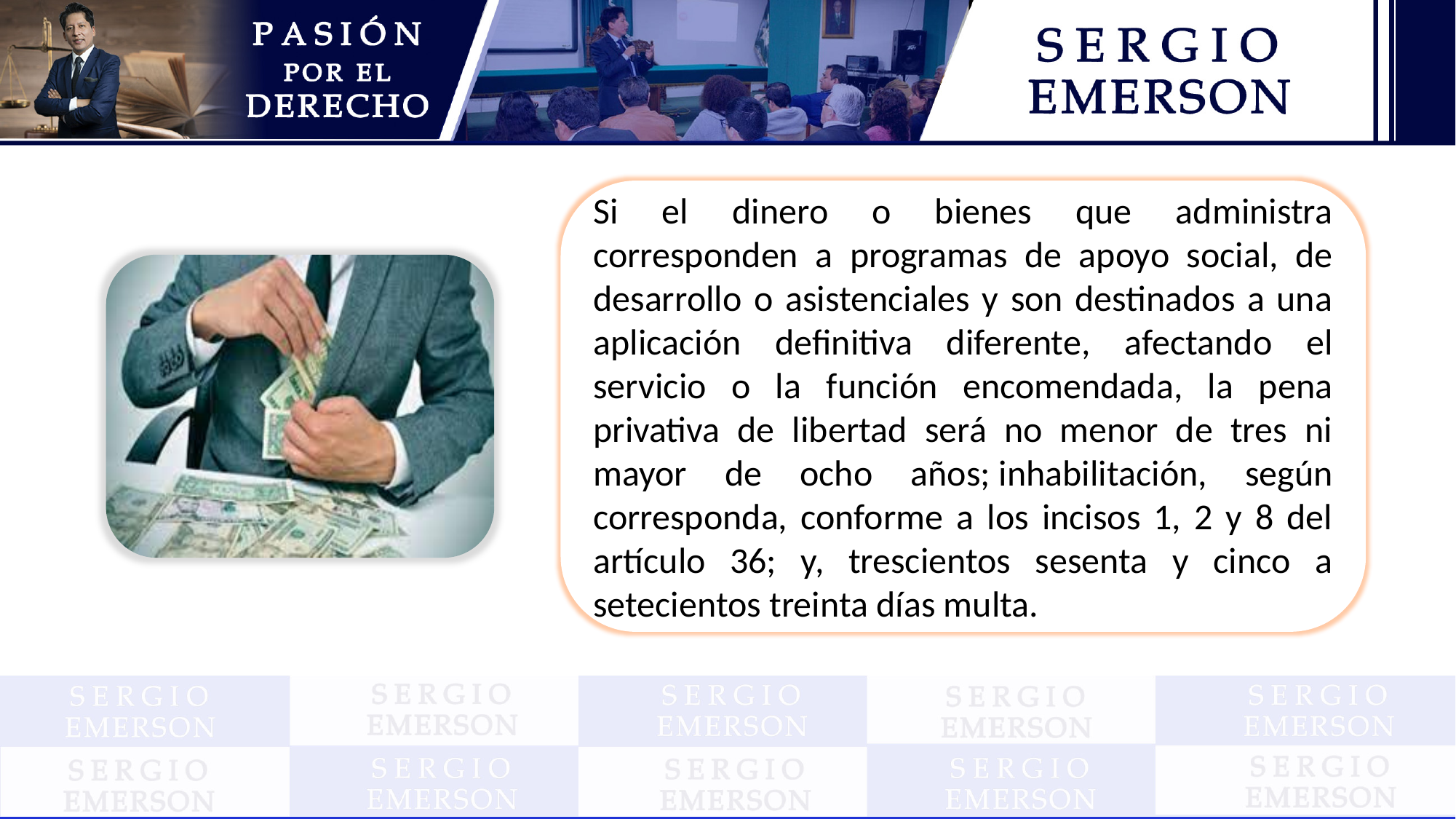

Si el dinero o bienes que administra corresponden a programas de apoyo social, de desarrollo o asistenciales y son destinados a una aplicación definitiva diferente, afectando el servicio o la función encomendada, la pena privativa de libertad será no menor de tres ni mayor de ocho años; inhabilitación, según corresponda, conforme a los incisos 1, 2 y 8 del artículo 36; y, trescientos sesenta y cinco a setecientos treinta días multa.